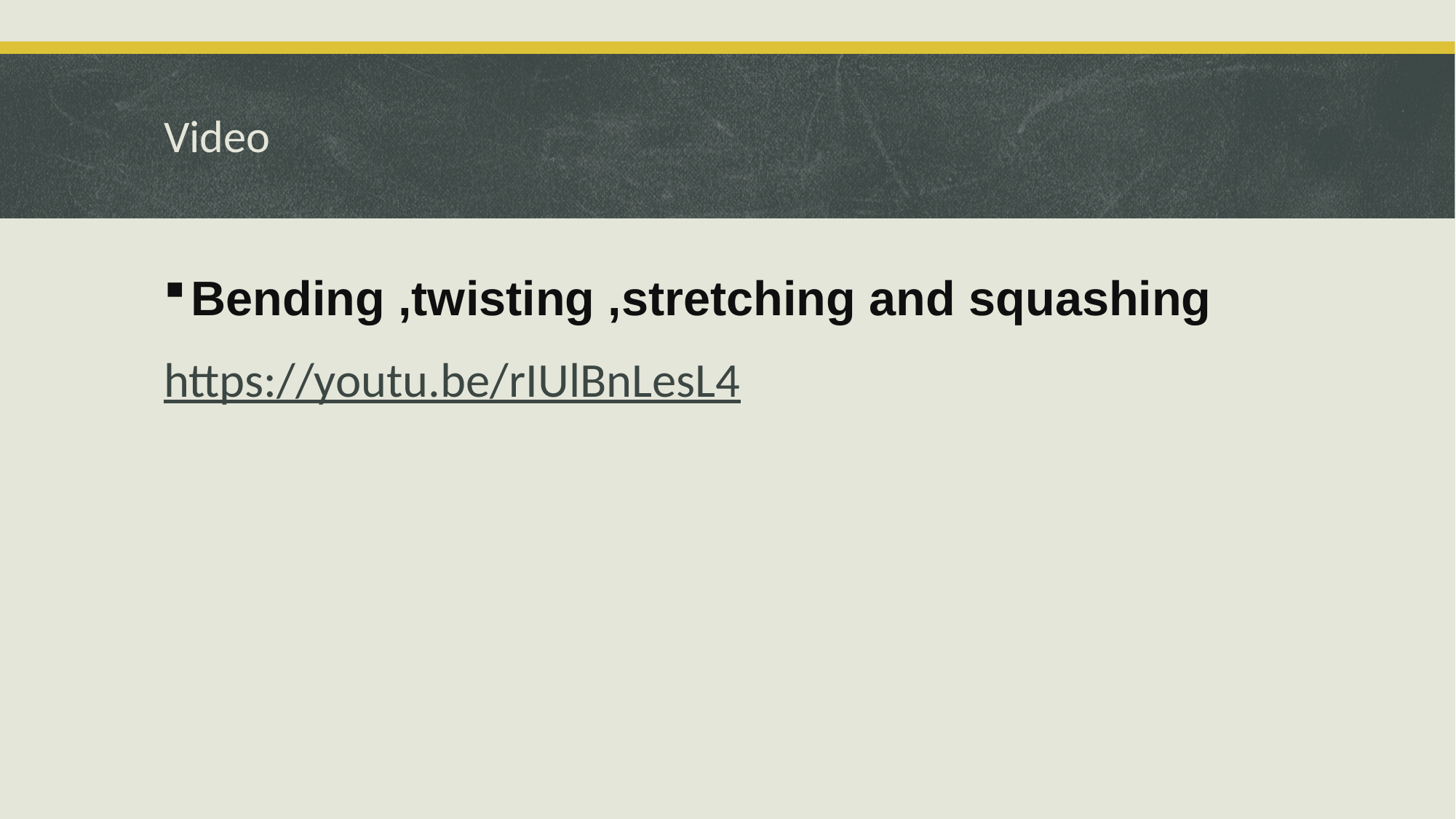

# Video
Bending ,twisting ,stretching and squashing
https://youtu.be/rIUlBnLesL4